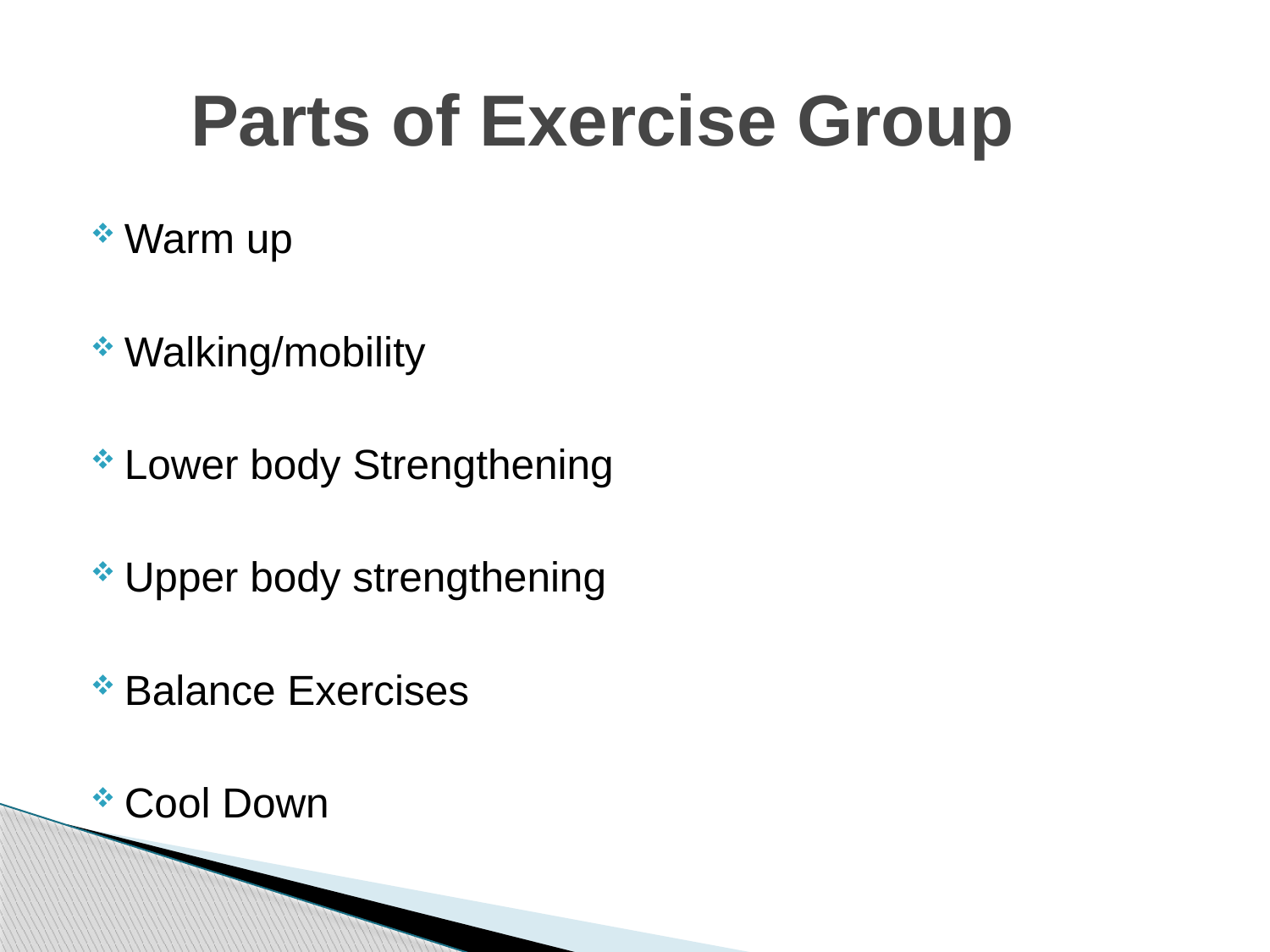

# Parts of Exercise Group
Warm up

Walking/mobility

Lower body Strengthening

Upper body strengthening

Balance Exercises

Cool Down